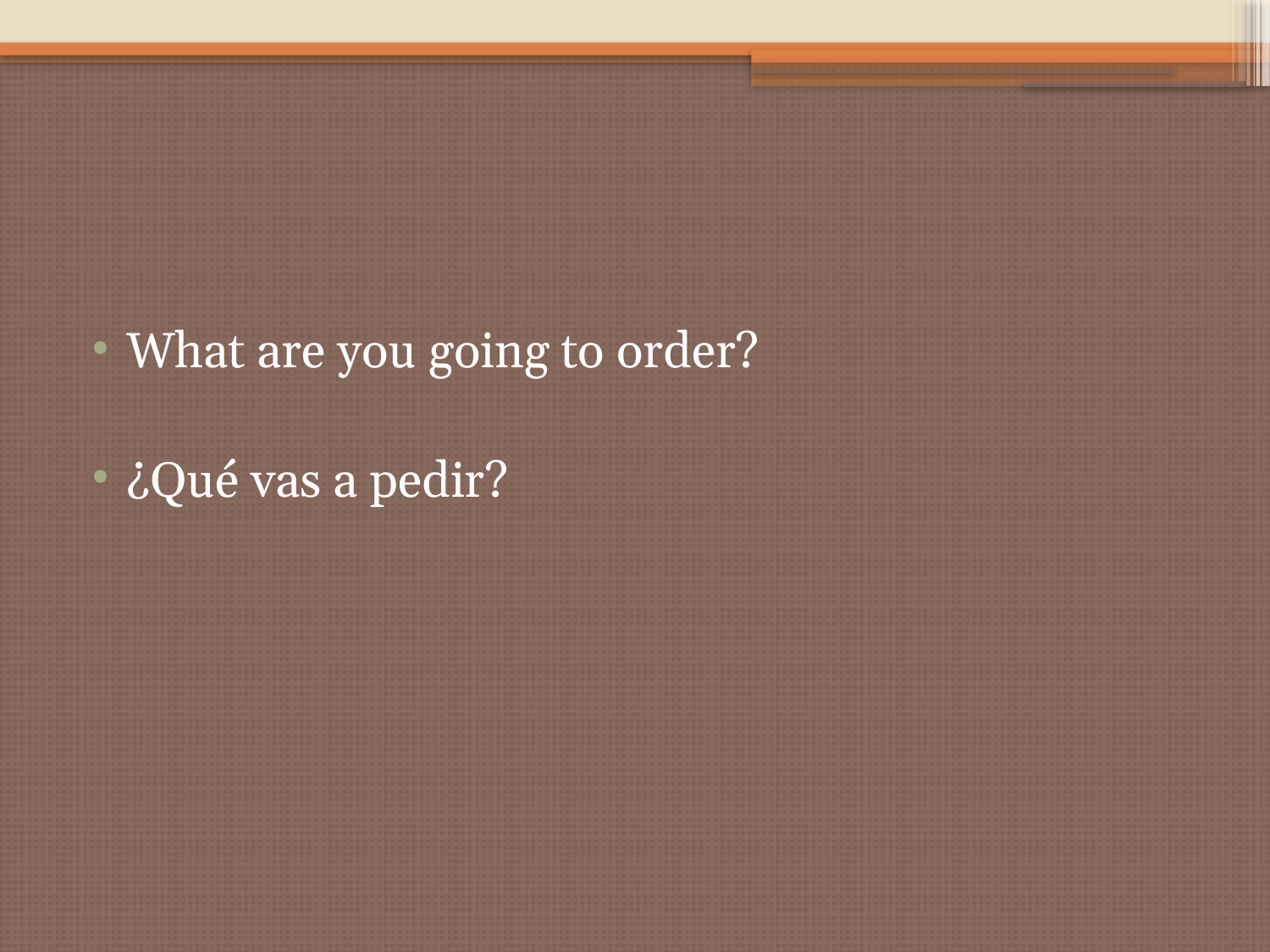

#
What are you going to order?

¿Qué vas a pedir?